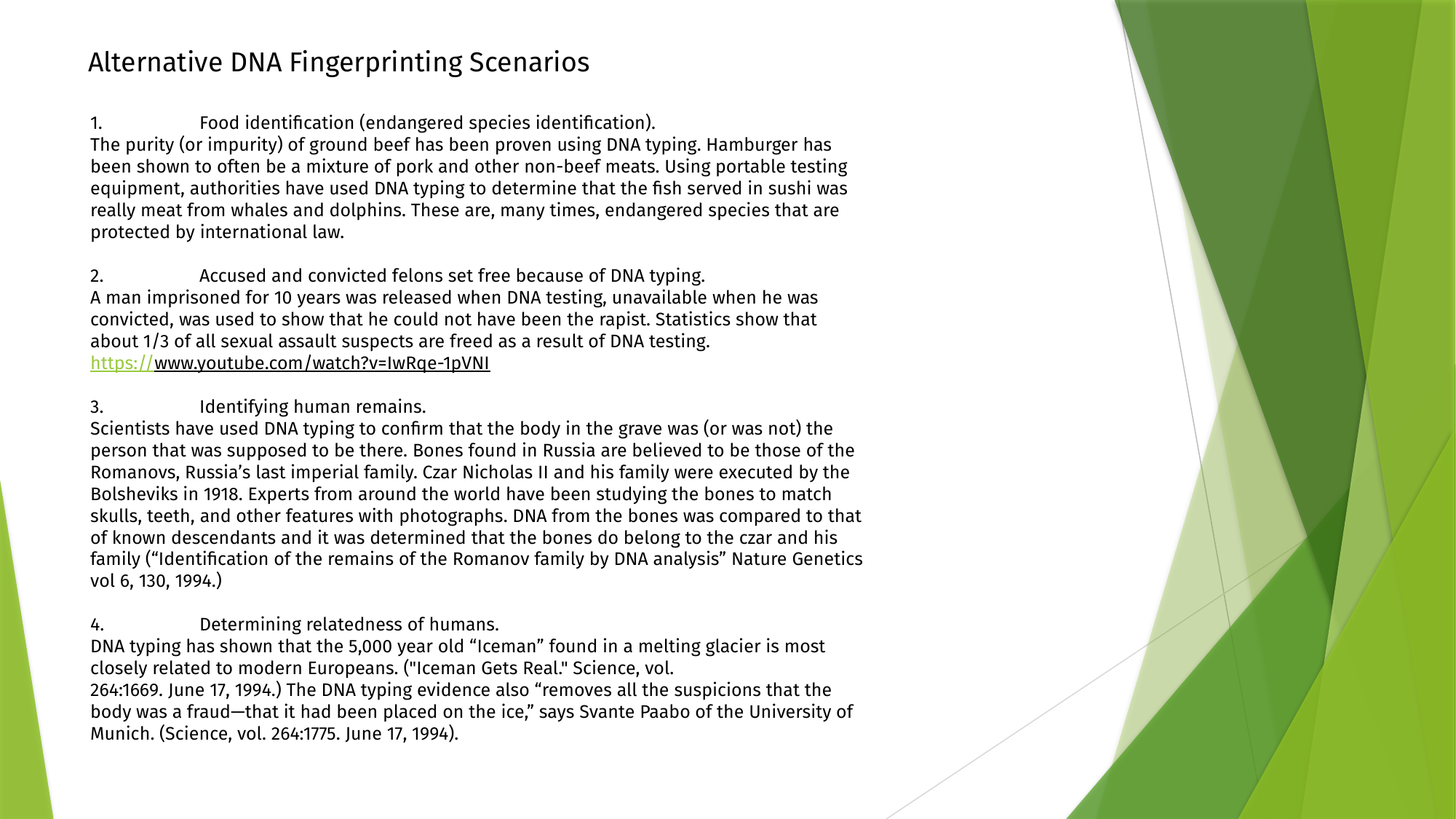

Alternative DNA Fingerprinting Scenarios
1.	Food identification (endangered species identification).
The purity (or impurity) of ground beef has been proven using DNA typing. Hamburger has been shown to often be a mixture of pork and other non-beef meats. Using portable testing equipment, authorities have used DNA typing to determine that the fish served in sushi was really meat from whales and dolphins. These are, many times, endangered species that are protected by international law.

2.	Accused and convicted felons set free because of DNA typing.
A man imprisoned for 10 years was released when DNA testing, unavailable when he was convicted, was used to show that he could not have been the rapist. Statistics show that about 1/3 of all sexual assault suspects are freed as a result of DNA testing.
https://www.youtube.com/watch?v=IwRqe-1pVNI

3.	Identifying human remains.
Scientists have used DNA typing to confirm that the body in the grave was (or was not) the person that was supposed to be there. Bones found in Russia are believed to be those of the Romanovs, Russia’s last imperial family. Czar Nicholas II and his family were executed by the Bolsheviks in 1918. Experts from around the world have been studying the bones to match skulls, teeth, and other features with photographs. DNA from the bones was compared to that of known descendants and it was determined that the bones do belong to the czar and his family (“Identification of the remains of the Romanov family by DNA analysis” Nature Genetics vol 6, 130, 1994.)

4.	Determining relatedness of humans.
DNA typing has shown that the 5,000 year old “Iceman” found in a melting glacier is most closely related to modern Europeans. ("Iceman Gets Real." Science, vol.
264:1669. June 17, 1994.) The DNA typing evidence also “removes all the suspicions that the body was a fraud—that it had been placed on the ice,” says Svante Paabo of the University of Munich. (Science, vol. 264:1775. June 17, 1994).